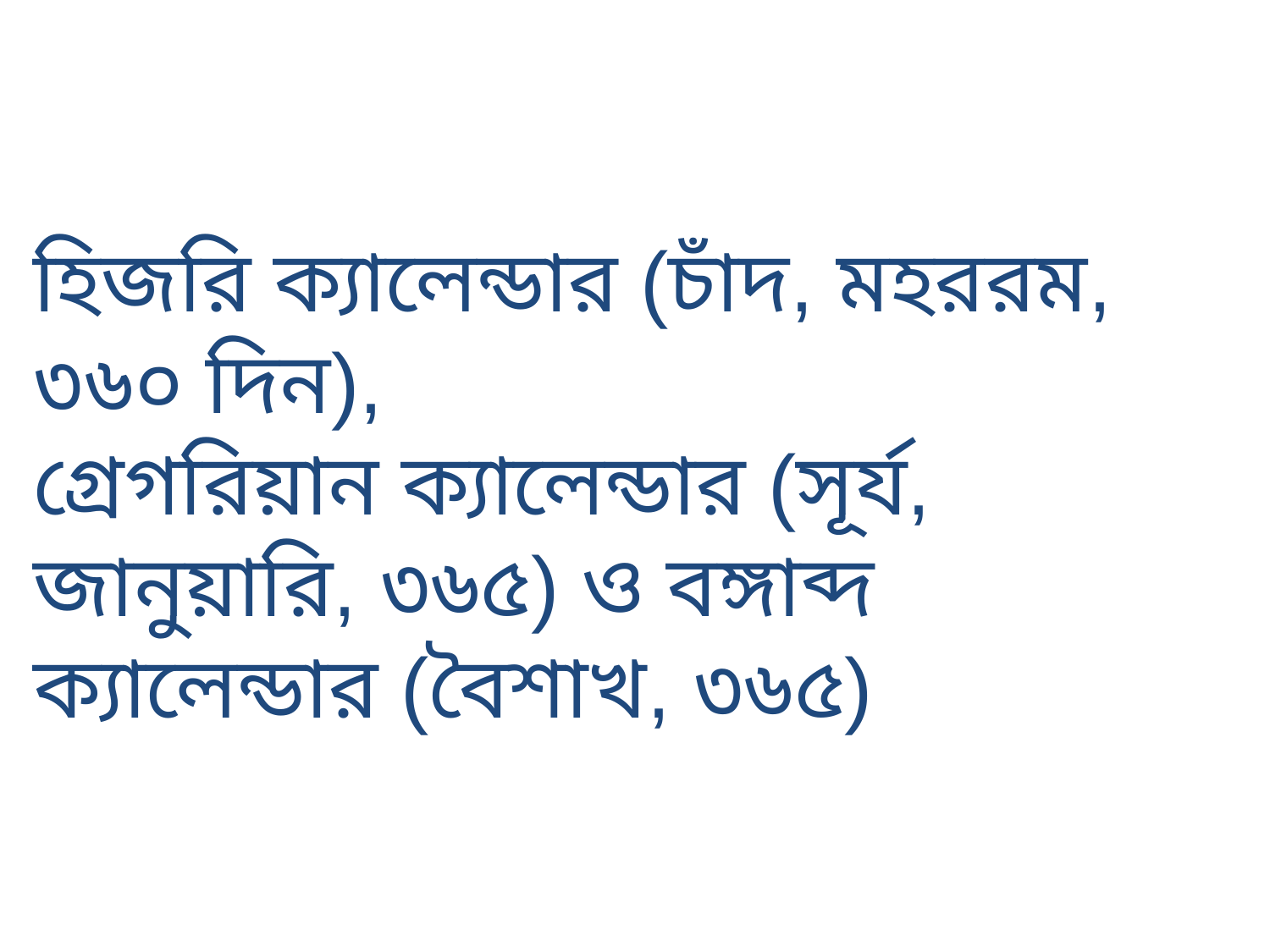

# হিজরি ক্যালেন্ডার (চাঁদ, মহররম, ৩৬০ দিন), গ্রেগরিয়ান ক্যালেন্ডার (সূর্য, জানুয়ারি, ৩৬৫) ও বঙ্গাব্দ ক্যালেন্ডার (বৈশাখ, ৩৬৫)